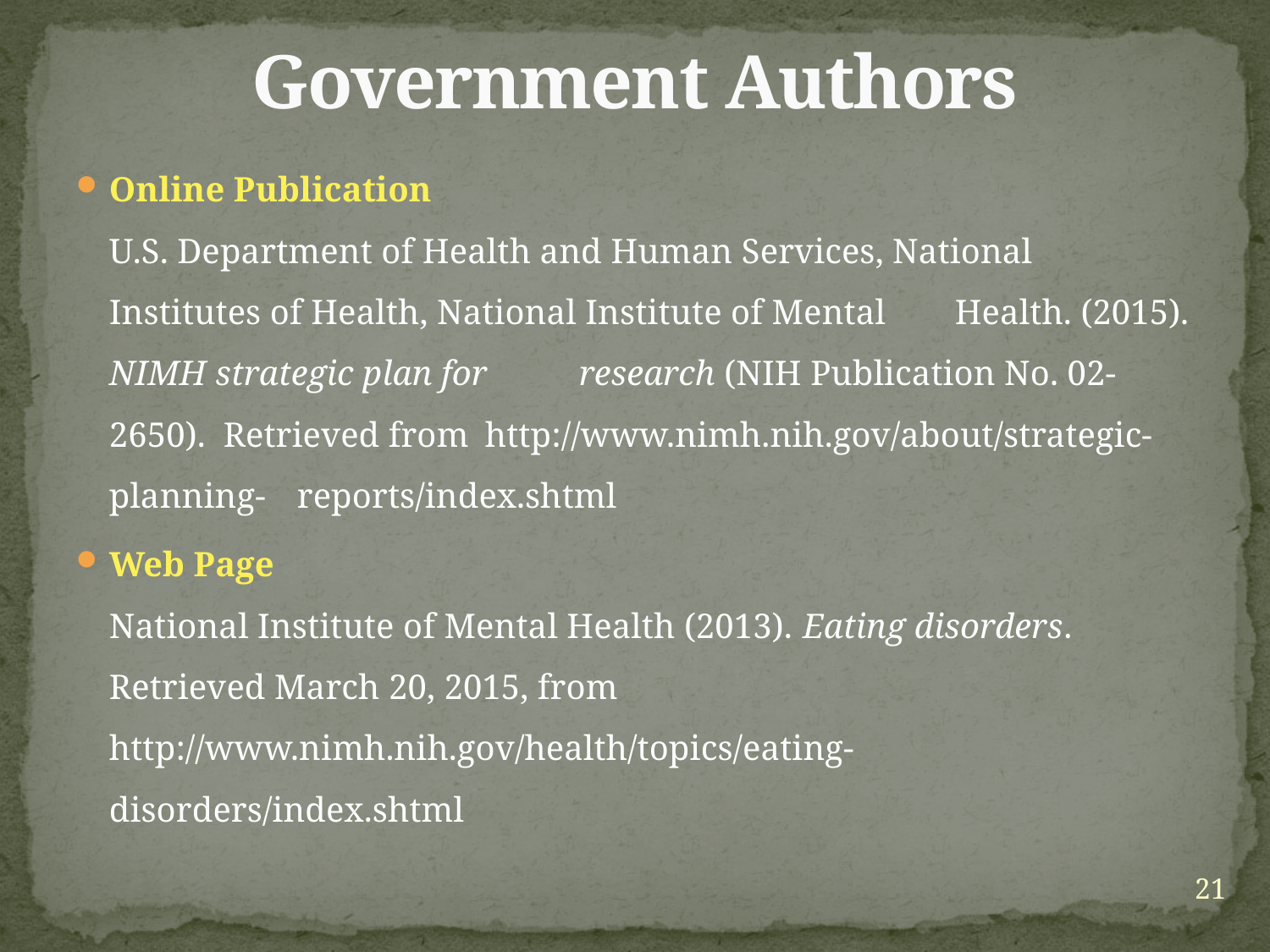

# Government Authors
Online Publication
U.S. Department of Health and Human Services, National 	Institutes of Health, National Institute of Mental 	Health. (2015). NIMH strategic plan for 	research (NIH Publication No. 02-2650).  Retrieved from 	http://www.nimh.nih.gov/about/strategic-planning-	reports/index.shtml
Web Page
National Institute of Mental Health (2013). Eating disorders. 	Retrieved March 20, 2015, from 	http://www.nimh.nih.gov/health/topics/eating-	disorders/index.shtml
21